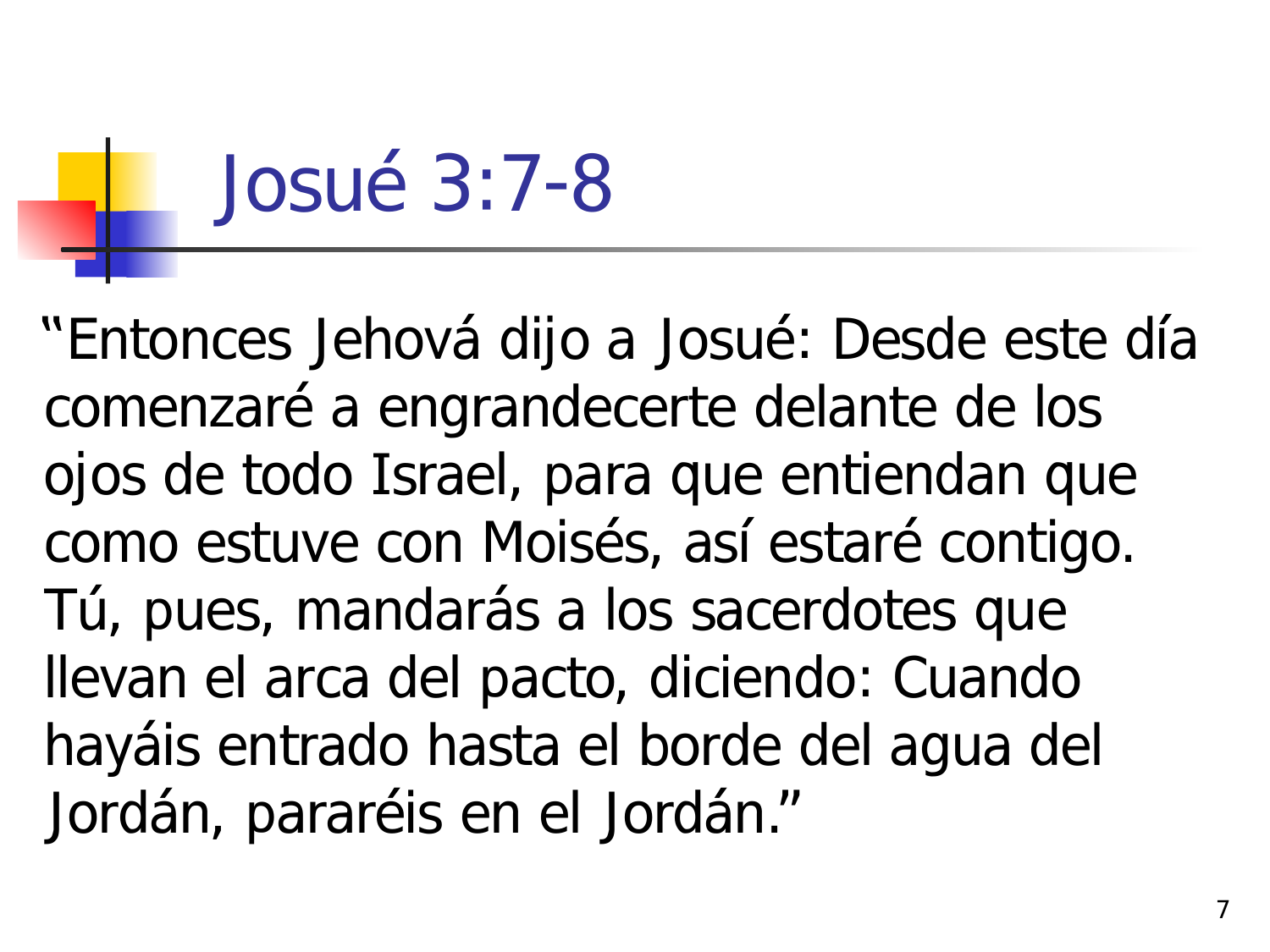

# Josué 3:7-8
“Entonces Jehová dijo a Josué: Desde este día comenzaré a engrandecerte delante de los ojos de todo Israel, para que entiendan que como estuve con Moisés, así estaré contigo. Tú, pues, mandarás a los sacerdotes que llevan el arca del pacto, diciendo: Cuando hayáis entrado hasta el borde del agua del Jordán, pararéis en el Jordán.”
7